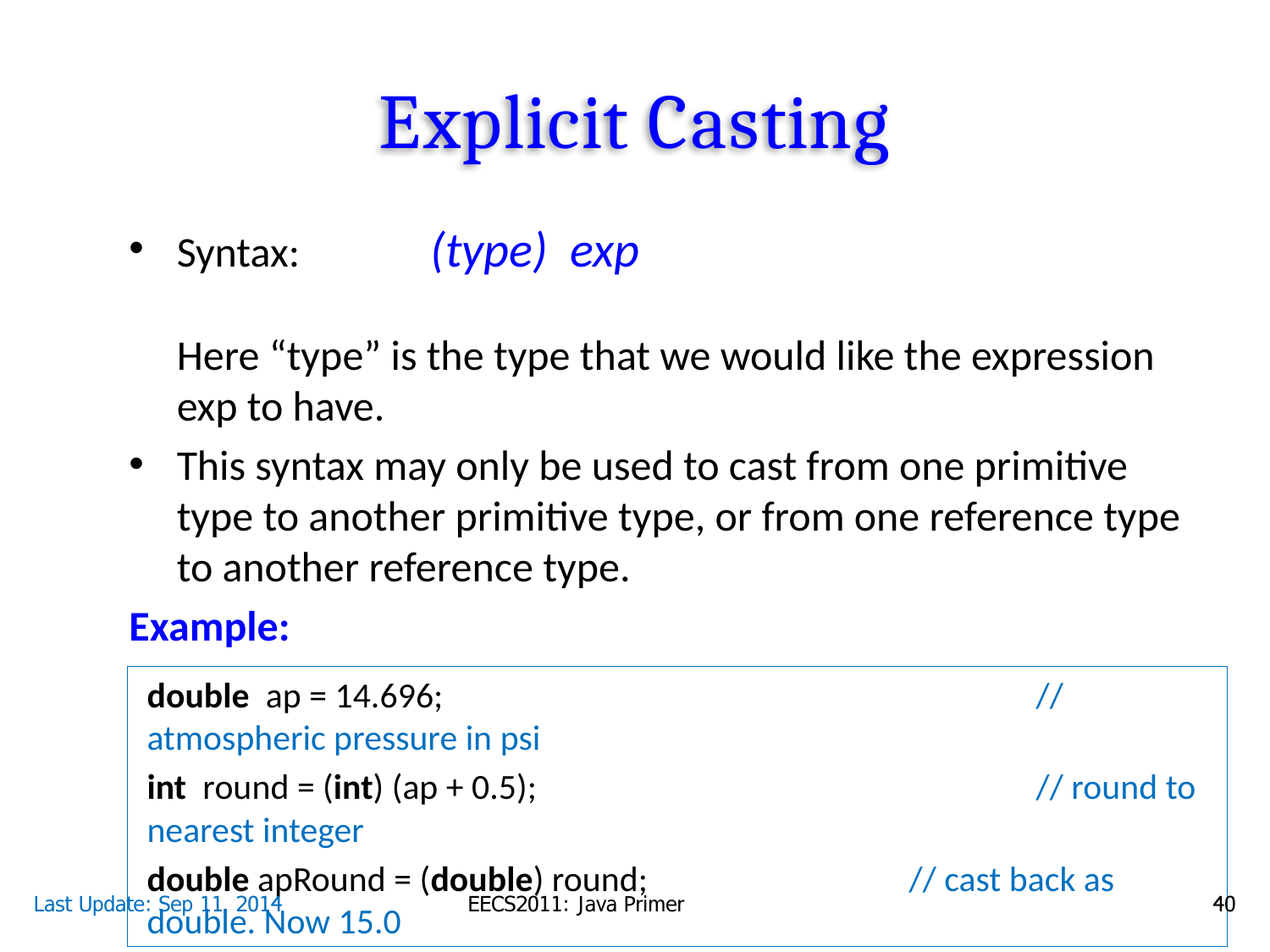

# Explicit Casting
Syntax:		(type)  exp
Here “type” is the type that we would like the expression exp to have.
This syntax may only be used to cast from one primitive type to another primitive type, or from one reference type to another reference type.
Example:
double  ap = 14.696;              				// atmospheric pressure in psi
int  round = (int) (ap + 0.5);   		 		// round to nearest integer
double apRound = (double) round;   		// cast back as double. Now 15.0
Last Update: Sep 11, 2014
EECS2011: Java Primer
40